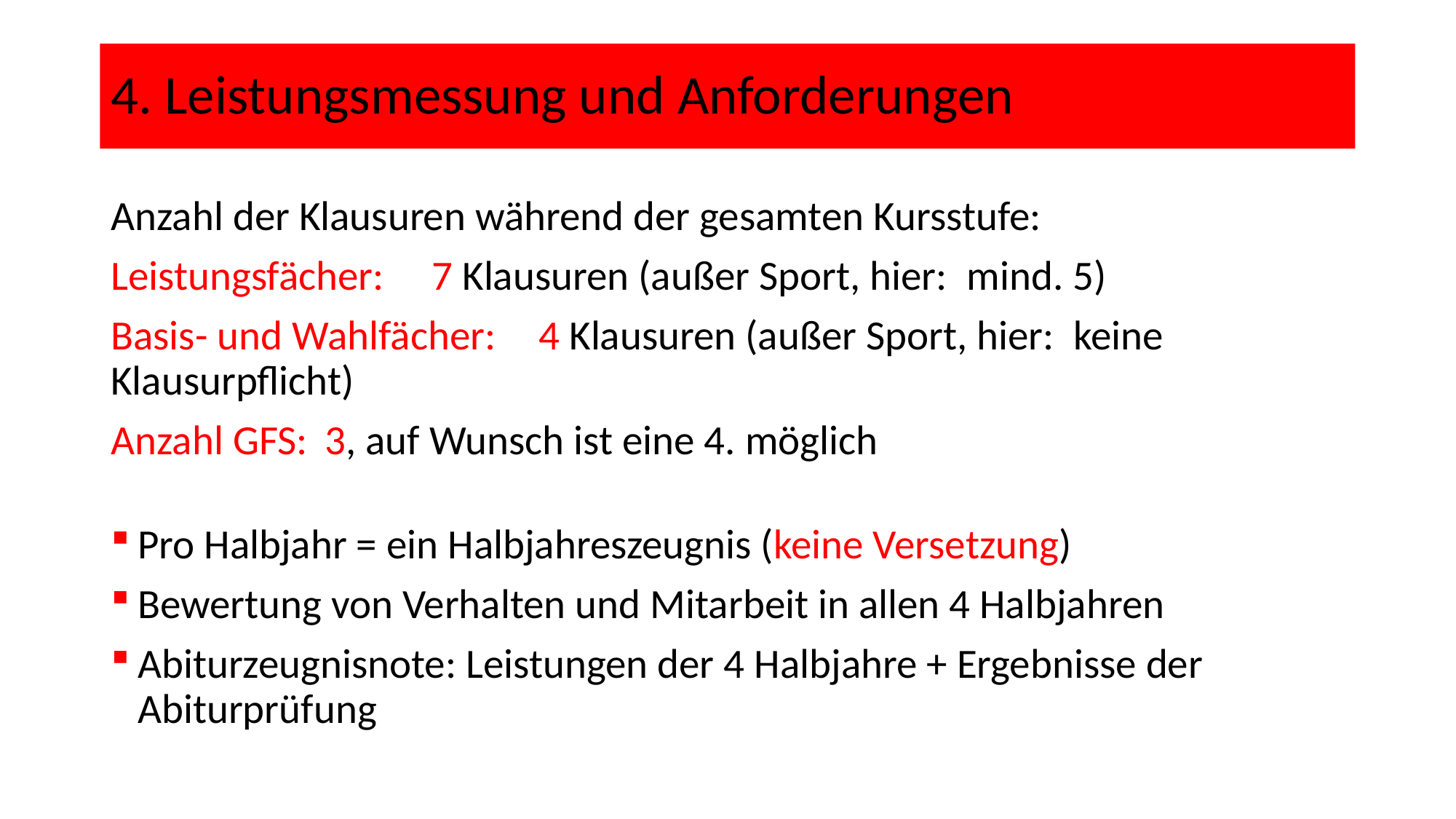

4. Leistungsmessung und Anforderungen
Anzahl der Klausuren während der gesamten Kursstufe:
Leistungsfächer: 		7 Klausuren (außer Sport, hier: 							mind. 5)
Basis- und Wahlfächer:	4 Klausuren (außer Sport, hier: 							keine Klausurpflicht)
Anzahl GFS:			3, auf Wunsch ist eine 4. möglich
Pro Halbjahr = ein Halbjahreszeugnis (keine Versetzung)
Bewertung von Verhalten und Mitarbeit in allen 4 Halbjahren
Abiturzeugnisnote: Leistungen der 4 Halbjahre + Ergebnisse der Abiturprüfung